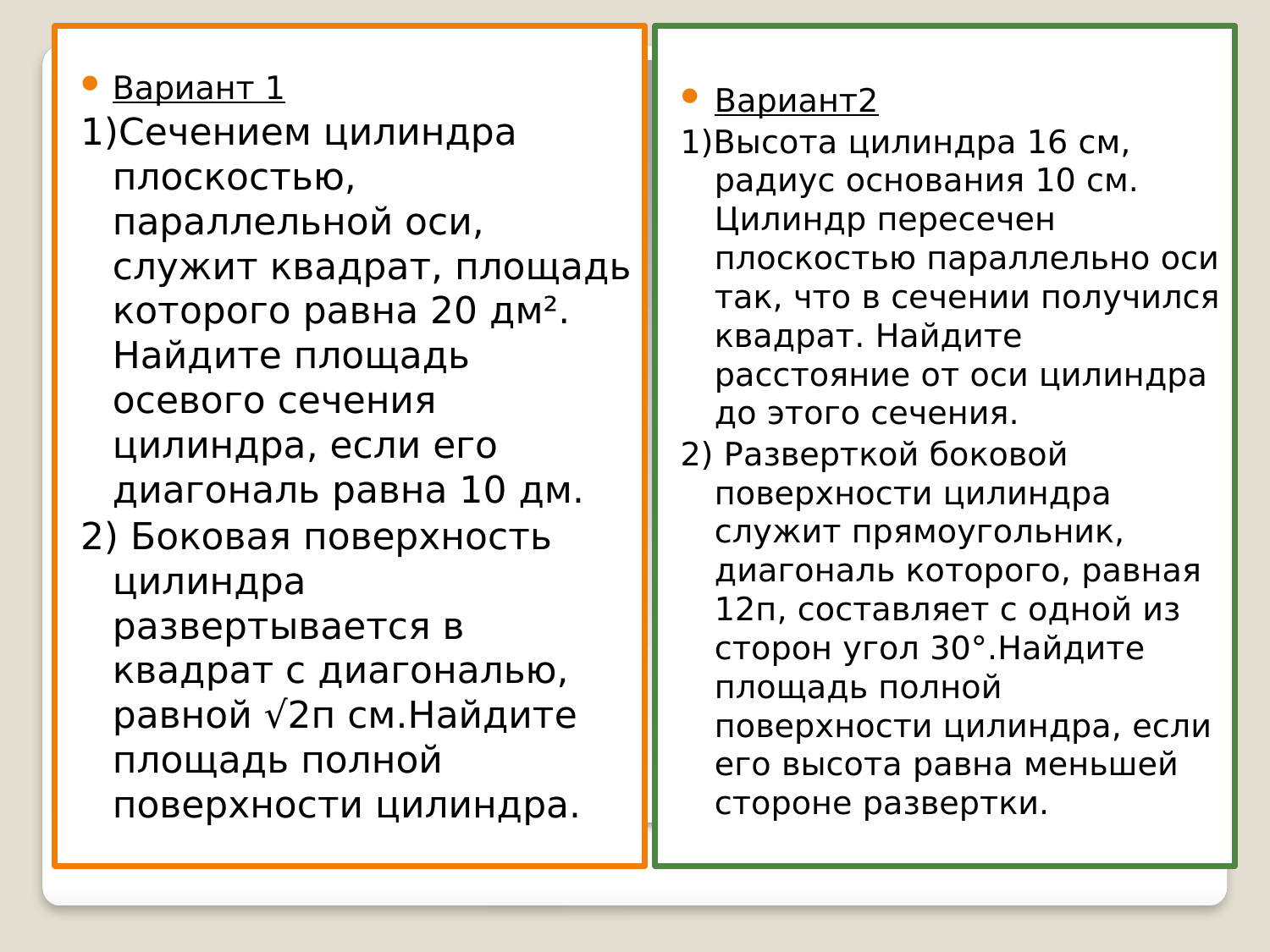

Вариант 1
1)Сечением цилиндра плоскостью, параллельной оси, служит квадрат, площадь которого равна 20 дм². Найдите площадь осевого сечения цилиндра, если его диагональ равна 10 дм.
2) Боковая поверхность цилиндра развертывается в квадрат с диагональю, равной √2п см.Найдите площадь полной поверхности цилиндра.

Вариант2
1)Высота цилиндра 16 см, радиус основания 10 см. Цилиндр пересечен плоскостью параллельно оси так, что в сечении получился квадрат. Найдите расстояние от оси цилиндра до этого сечения.
2) Разверткой боковой поверхности цилиндра служит прямоугольник, диагональ которого, равная 12п, составляет с одной из сторон угол 30°.Найдите площадь полной поверхности цилиндра, если его высота равна меньшей стороне развертки.